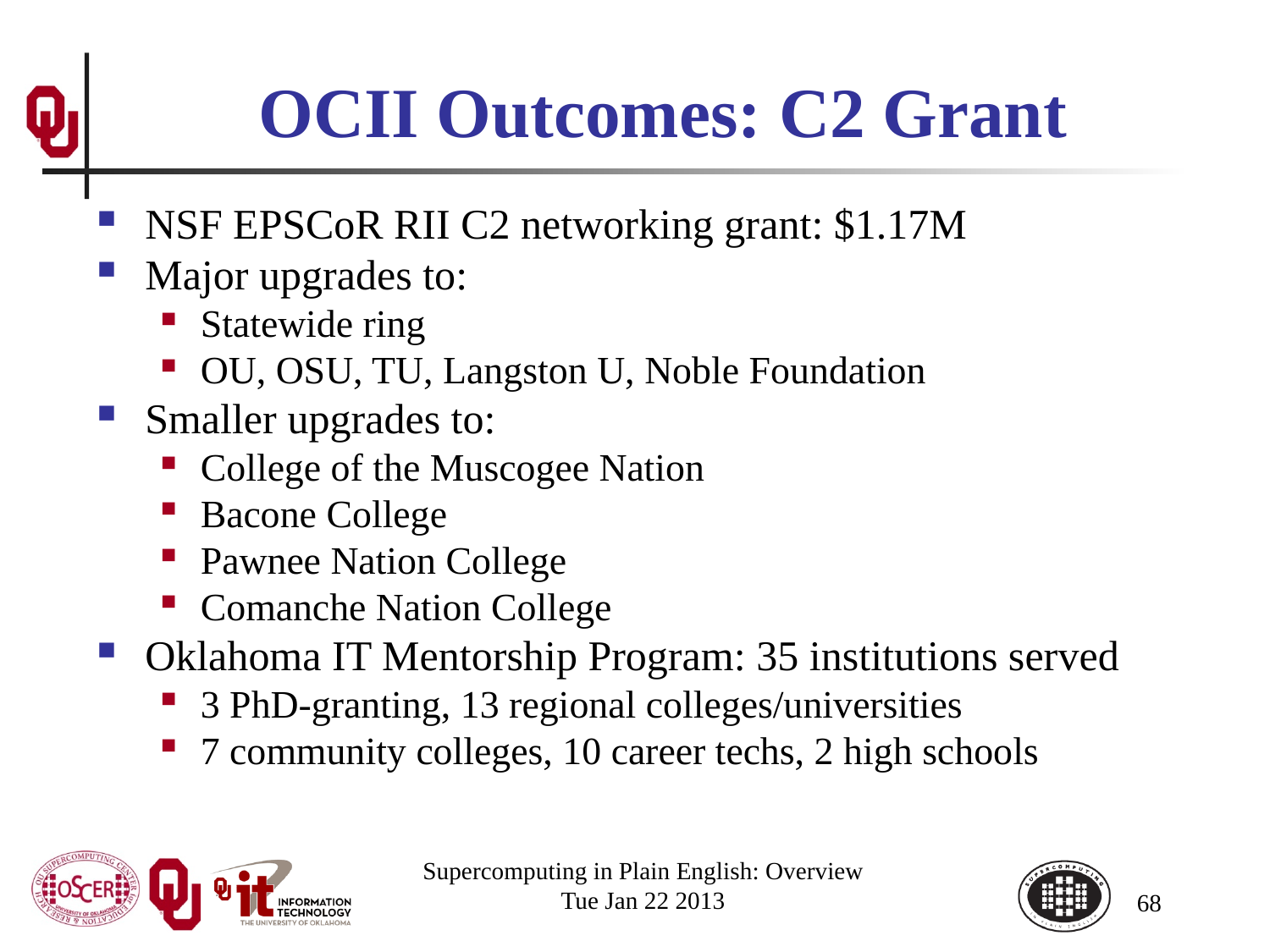

# OCII Outcomes: C2 Grant
NSF EPSCoR RII C2 networking grant: $1.17M
Major upgrades to:
Statewide ring
OU, OSU, TU, Langston U, Noble Foundation
Smaller upgrades to:
College of the Muscogee Nation
Bacone College
Pawnee Nation College
Comanche Nation College
Oklahoma IT Mentorship Program: 35 institutions served
3 PhD-granting, 13 regional colleges/universities
7 community colleges, 10 career techs, 2 high schools
Supercomputing in Plain English: Overview
Tue Jan 22 2013
68